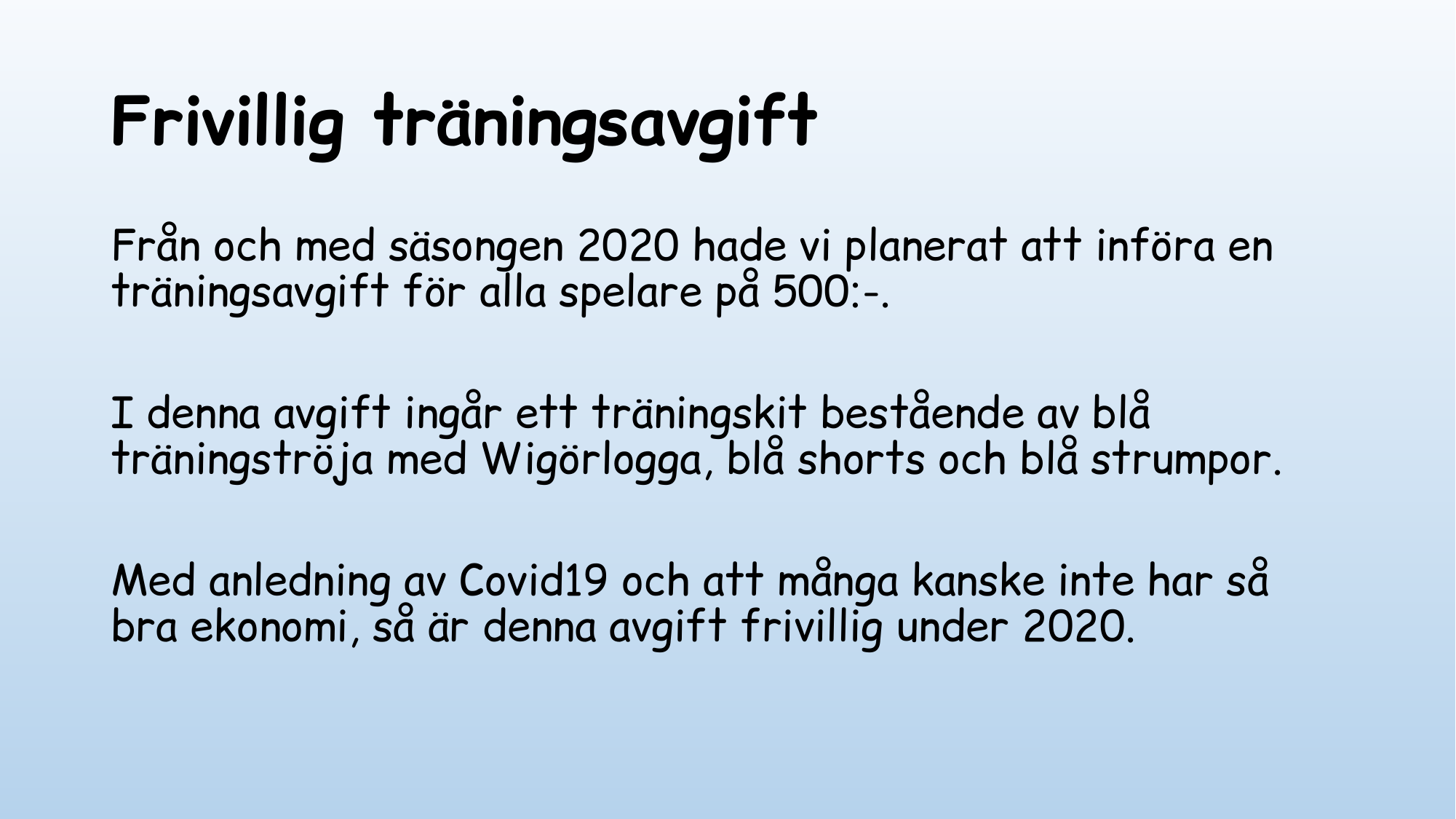

# Frivillig träningsavgift
Från och med säsongen 2020 hade vi planerat att införa en träningsavgift för alla spelare på 500:-.

I denna avgift ingår ett träningskit bestående av blå träningströja med Wigörlogga, blå shorts och blå strumpor.

Med anledning av Covid19 och att många kanske inte har så bra ekonomi, så är denna avgift frivillig under 2020.